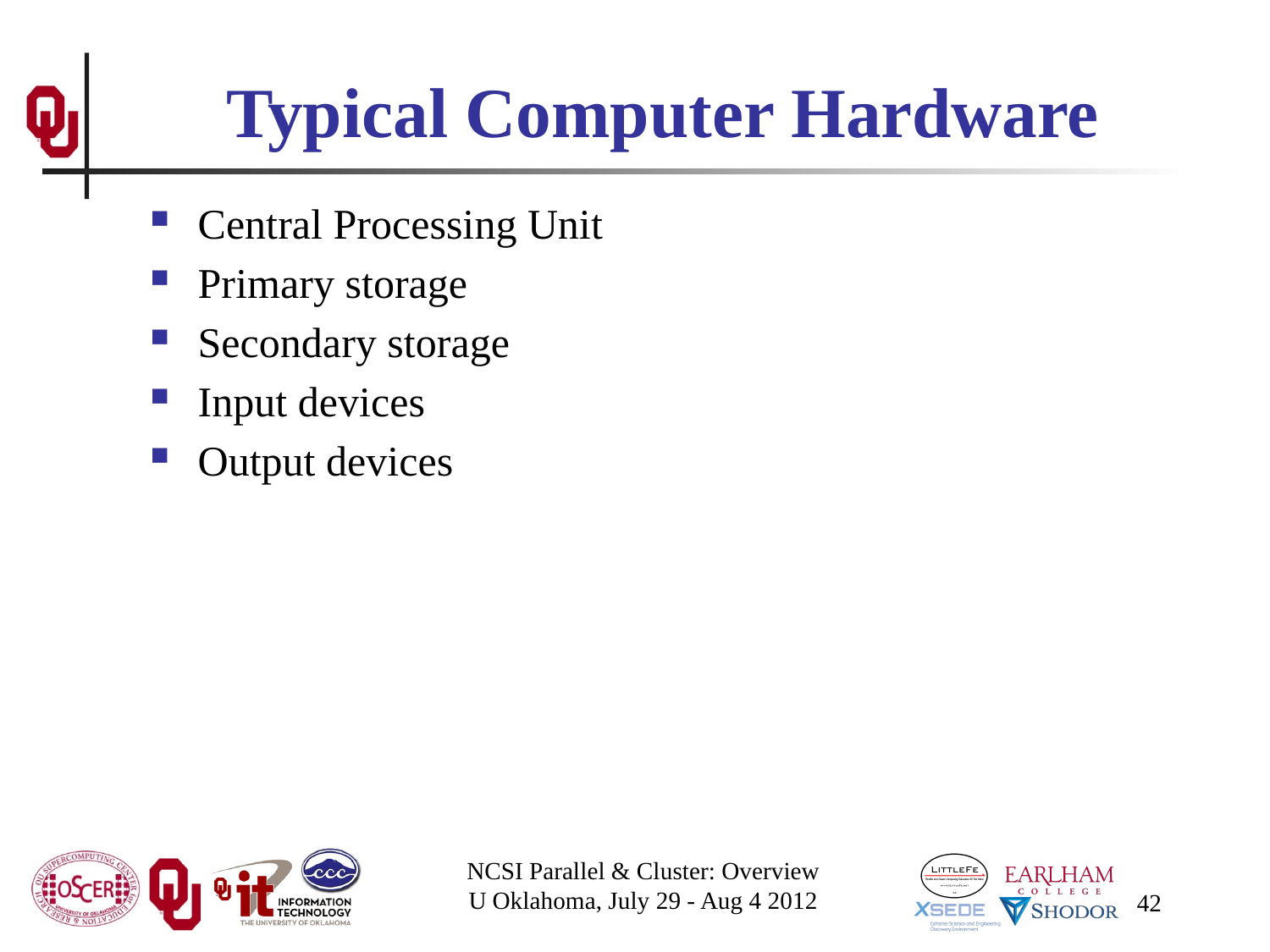

# Typical Computer Hardware
Central Processing Unit
Primary storage
Secondary storage
Input devices
Output devices
NCSI Parallel & Cluster: Overview
U Oklahoma, July 29 - Aug 4 2012
42